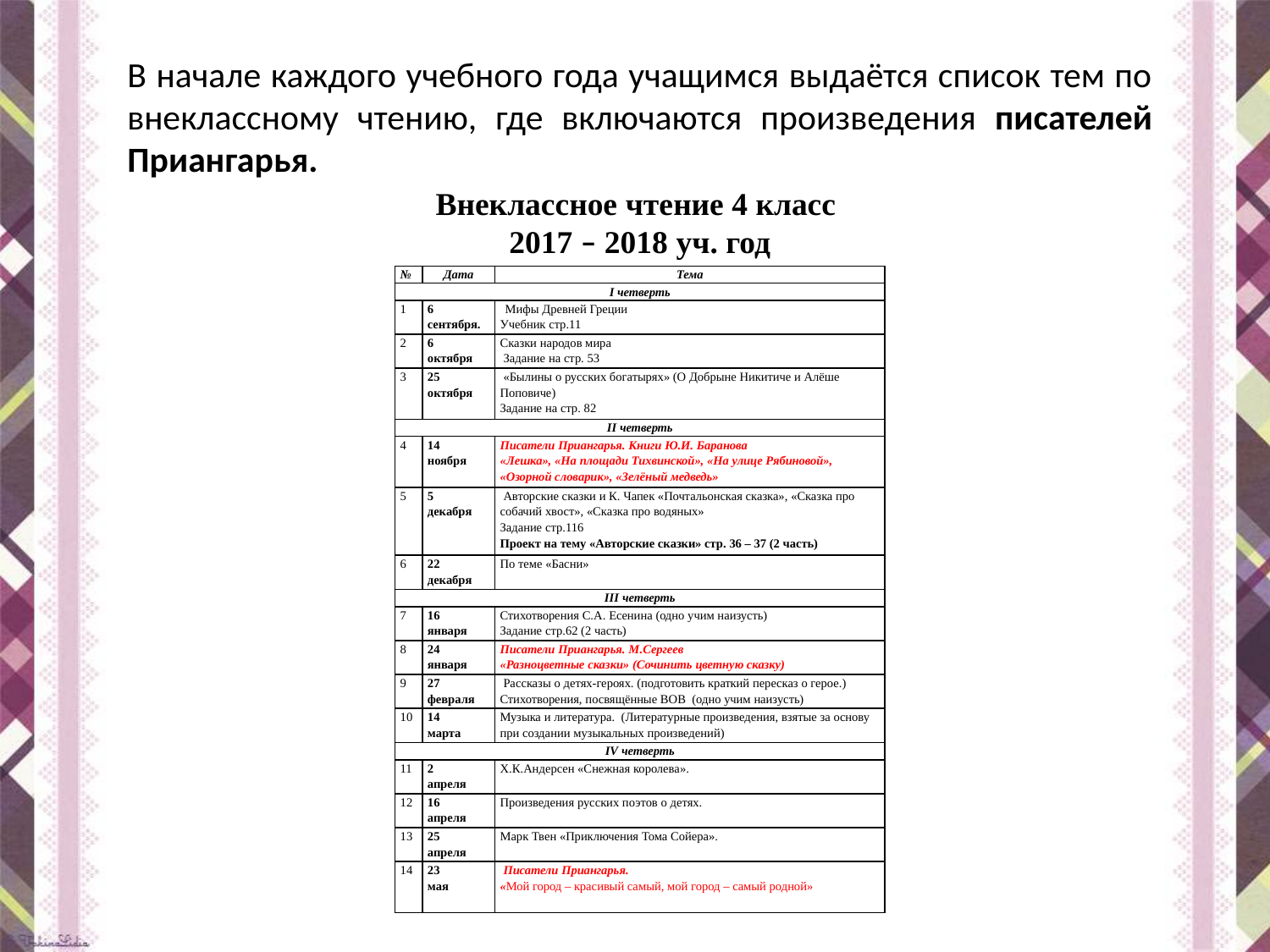

В начале каждого учебного года учащимся выдаётся список тем по внеклассному чтению, где включаются произведения писателей Приангарья.
Внеклассное чтение 4 класс
2017 – 2018 уч. год

| № | Дата | Тема |
| --- | --- | --- |
| I четверть |  |  |
| 1 | 6 сентября. | Мифы Древней Греции Учебник стр.11 |
| 2 | 6 октября | Сказки народов мира Задание на стр. 53 |
| 3 | 25 октября | «Былины о русских богатырях» (О Добрыне Никитиче и Алёше Поповиче) Задание на стр. 82 |
| II четверть |  |  |
| 4 | 14 ноября | Писатели Приангарья. Книги Ю.И. Баранова «Лешка», «На площади Тихвинской», «На улице Рябиновой», «Озорной словарик», «Зелёный медведь» |
| 5 | 5 декабря | Авторские сказки и К. Чапек «Почтальонская сказка», «Сказка про собачий хвост», «Сказка про водяных» Задание стр.116 Проект на тему «Авторские сказки» стр. 36 – 37 (2 часть) |
| 6 | 22 декабря | По теме «Басни» |
| III четверть |  |  |
| 7 | 16 января | Стихотворения С.А. Есенина (одно учим наизусть) Задание стр.62 (2 часть) |
| 8 | 24 января | Писатели Приангарья. М.Сергеев «Разноцветные сказки» (Сочинить цветную сказку) |
| 9 | 27 февраля | Рассказы о детях-героях. (подготовить краткий пересказ о герое.) Стихотворе­ния, посвящённые ВОВ (одно учим наизусть) |
| 10 | 14 марта | Музыка и ли­тература. (Литературные произведения, взятые за основу при создании музыкальных произведений) |
| IV четверть |  |  |
| 11 | 2 апреля | Х.К.Андерсен «Снежная королева». |
| 12 | 16 апреля | Произведения русских поэтов о детях. |
| 13 | 25 апреля | Марк Твен «Приключения Тома Сойера». |
| 14 | 23 мая | Писатели Приангарья. «Мой город – красивый самый, мой город – самый родной» |